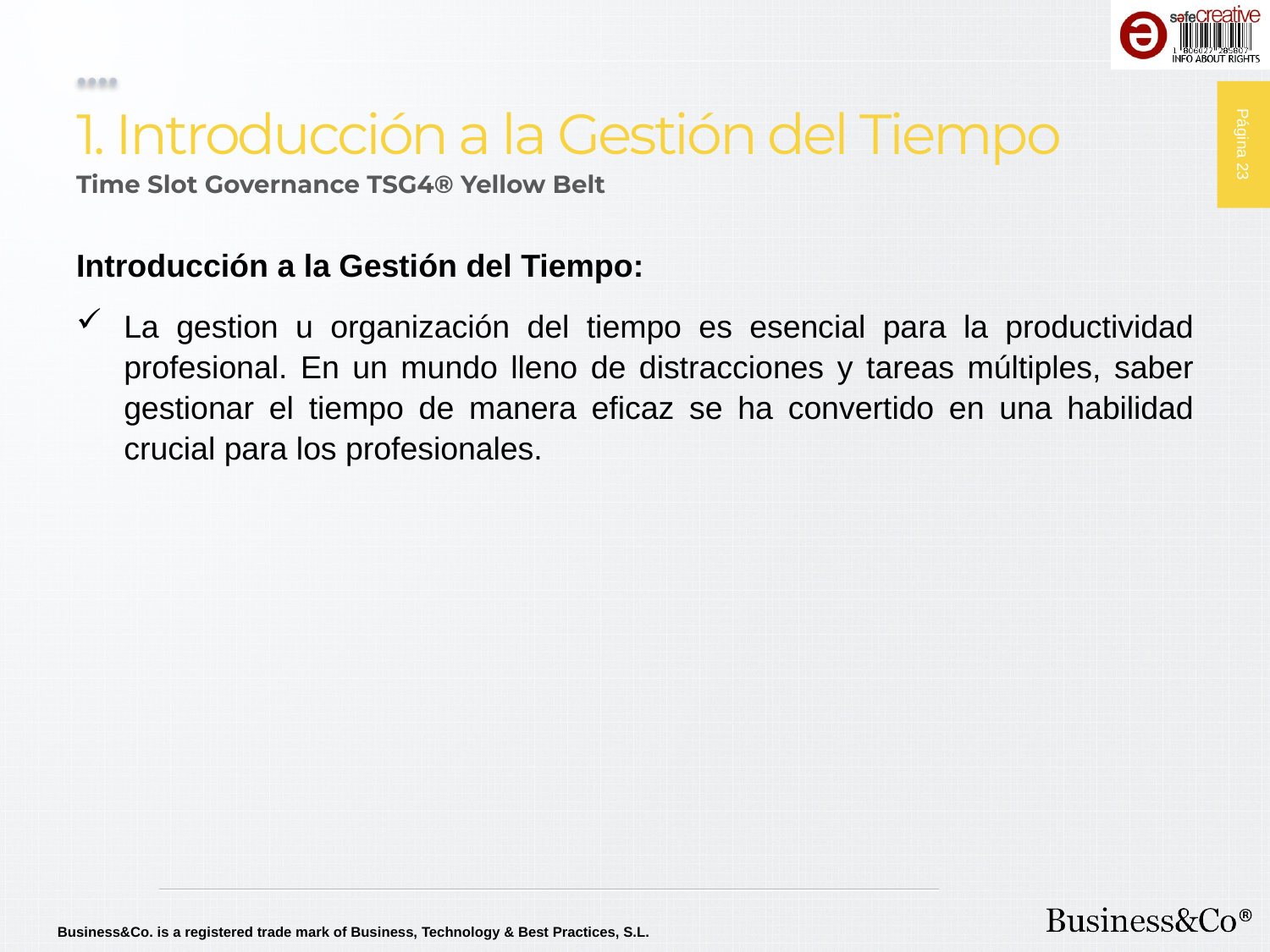

# 1. Introducción a la Gestión del Tiempo
Time Slot Governance TSG4® Yellow Belt

Introducción a la Gestión del Tiempo:
La gestion u organización del tiempo es esencial para la productividad profesional. En un mundo lleno de distracciones y tareas múltiples, saber gestionar el tiempo de manera eficaz se ha convertido en una habilidad crucial para los profesionales.